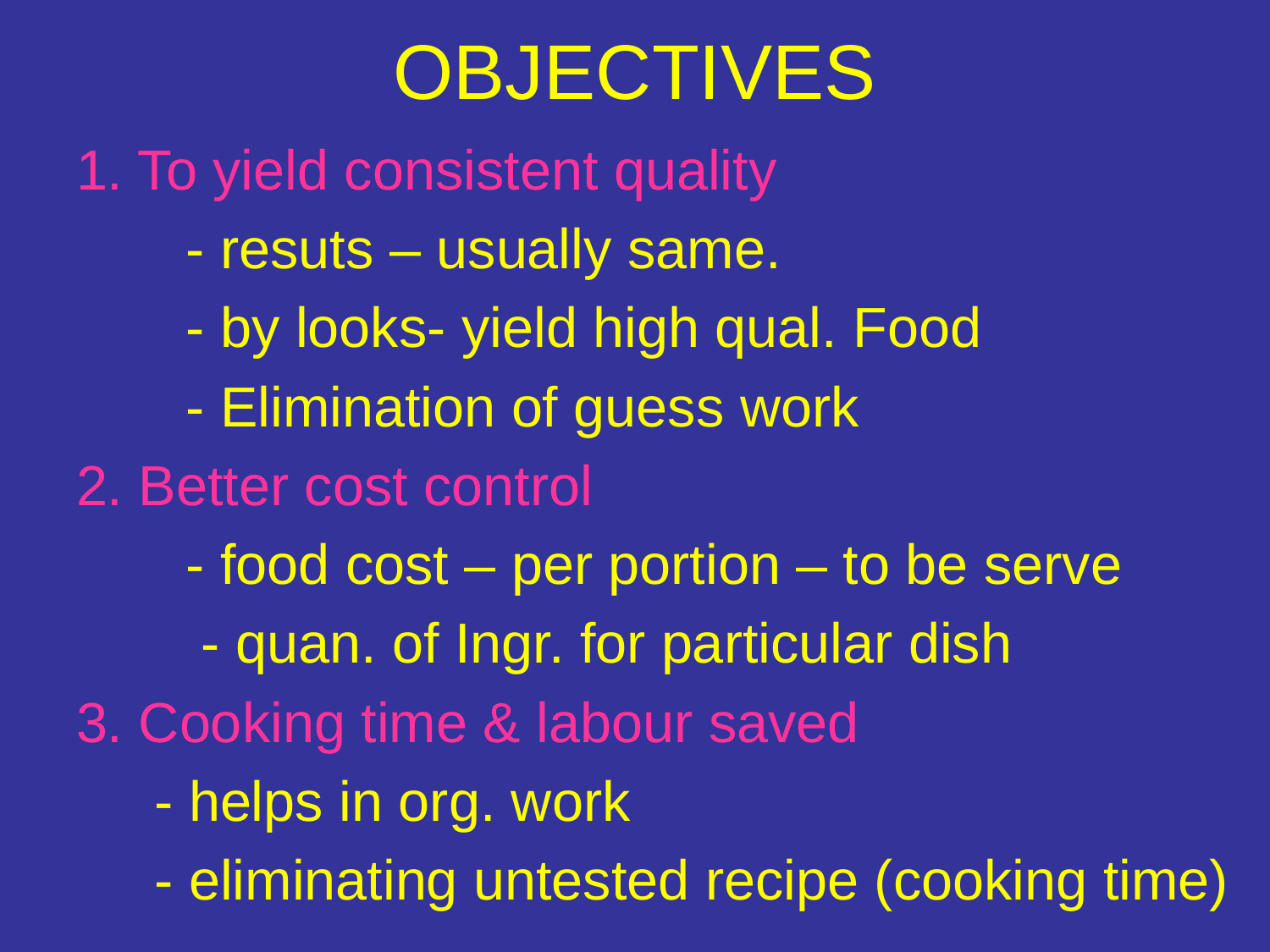

# OBJECTIVES
1. To yield consistent quality
       - resuts – usually same.
       - by looks- yield high qual. Food
       - Elimination of guess work
2. Better cost control
       - food cost – per portion – to be serve
        - quan. of Ingr. for particular dish
3. Cooking time & labour saved
     - helps in org. work
     - eliminating untested recipe (cooking time)